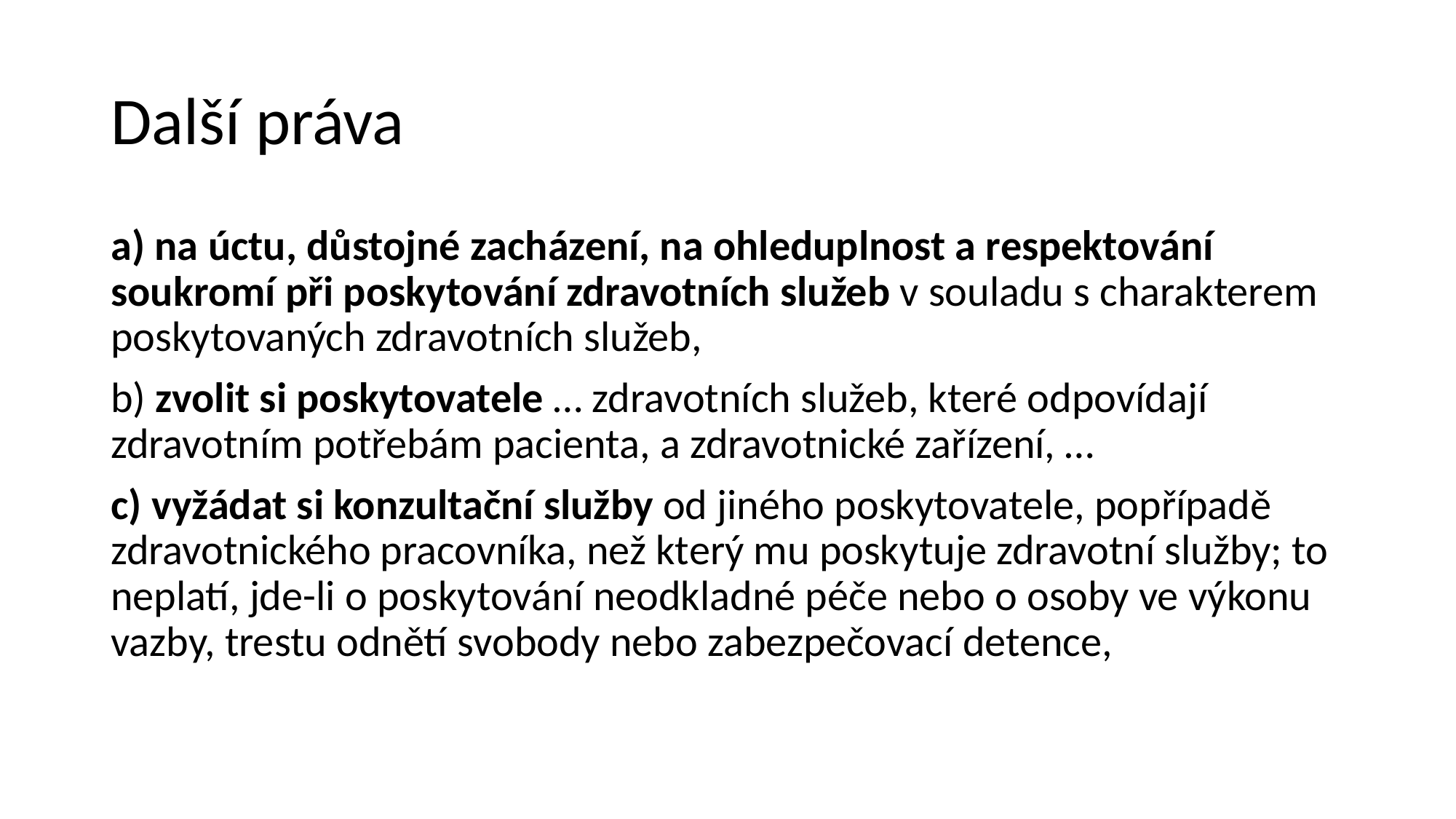

# Další práva
a) na úctu, důstojné zacházení, na ohleduplnost a respektování soukromí při poskytování zdravotních služeb v souladu s charakterem poskytovaných zdravotních služeb,
b) zvolit si poskytovatele … zdravotních služeb, které odpovídají zdravotním potřebám pacienta, a zdravotnické zařízení, …
c) vyžádat si konzultační služby od jiného poskytovatele, popřípadě zdravotnického pracovníka, než který mu poskytuje zdravotní služby; to neplatí, jde-li o poskytování neodkladné péče nebo o osoby ve výkonu vazby, trestu odnětí svobody nebo zabezpečovací detence,